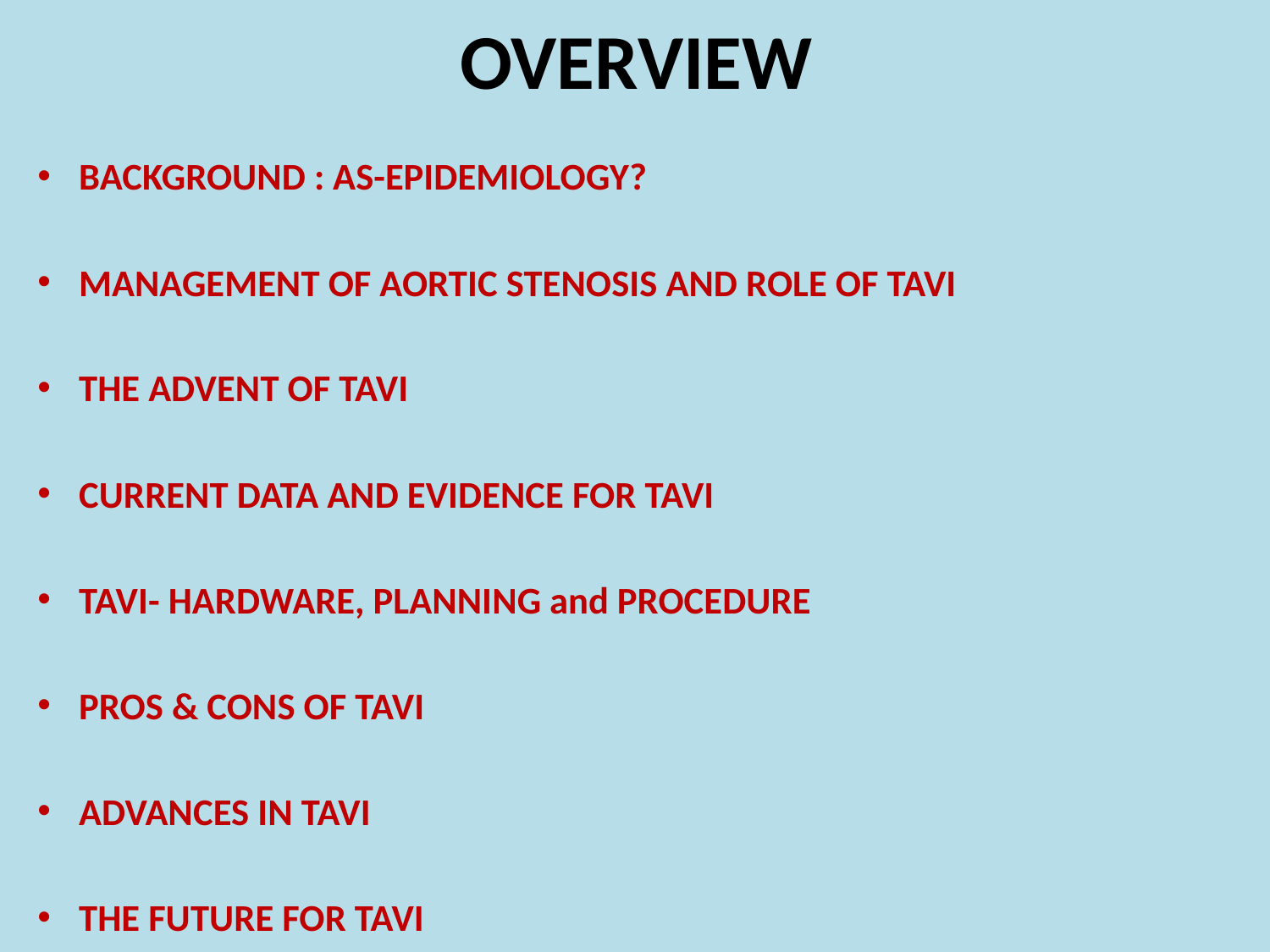

# OVERVIEW
BACKGROUND : AS-EPIDEMIOLOGY?

MANAGEMENT OF AORTIC STENOSIS AND ROLE OF TAVI

THE ADVENT OF TAVI

CURRENT DATA AND EVIDENCE FOR TAVI

TAVI- HARDWARE, PLANNING and PROCEDURE

PROS & CONS OF TAVI

ADVANCES IN TAVI

THE FUTURE FOR TAVI